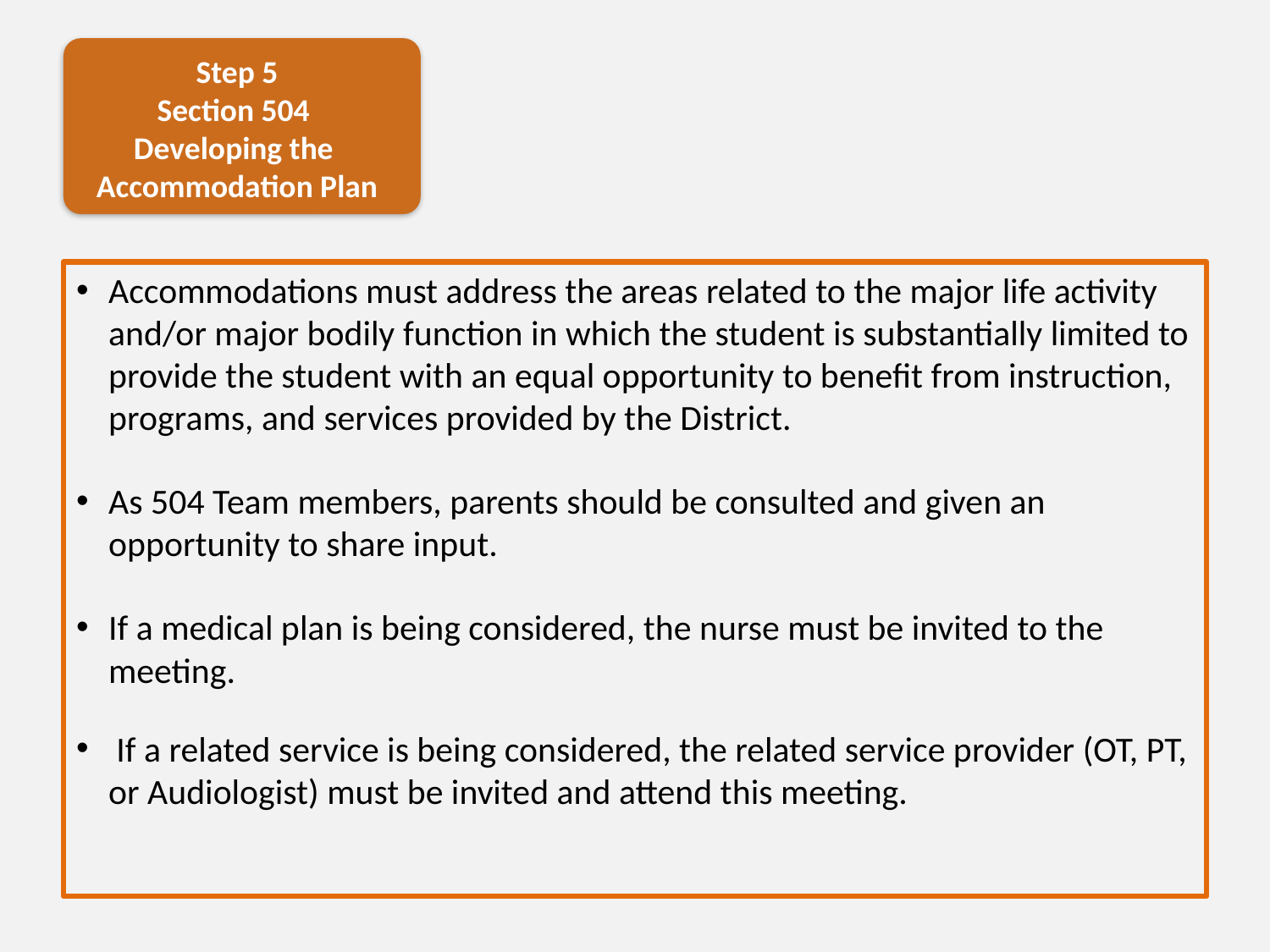

Step 5
Section 504
Developing the  Accommodation Plan
Accommodations must address the areas related to the major life activity and/or major bodily function in which the student is substantially limited to provide the student with an equal opportunity to benefit from instruction, programs, and services provided by the District.

As 504 Team members, parents should be consulted and given an opportunity to share input.

If a medical plan is being considered, the nurse must be invited to the meeting.

 If a related service is being considered, the related service provider (OT, PT, or Audiologist) must be invited and attend this meeting.